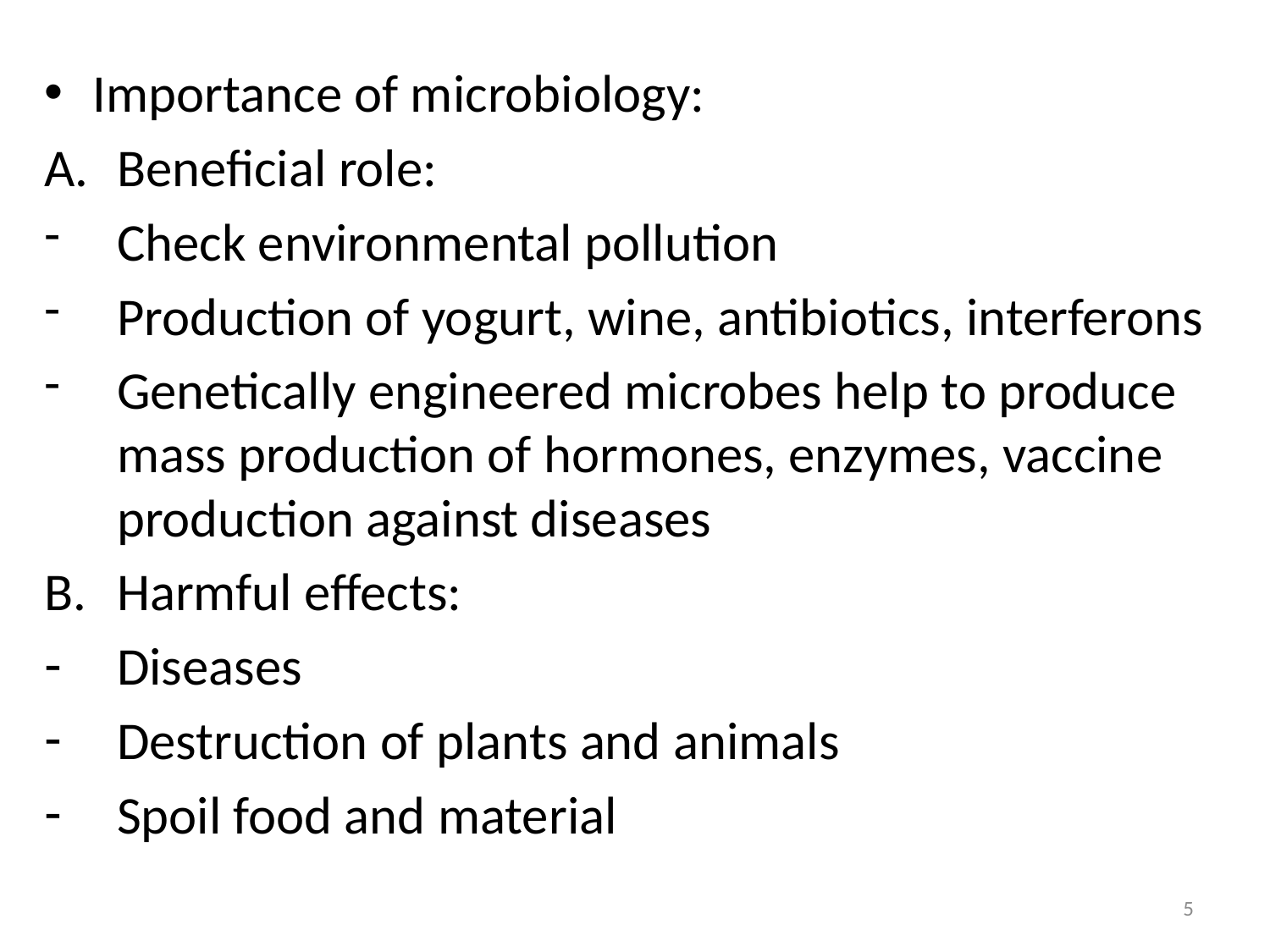

Importance of microbiology:
Beneficial role:
Check environmental pollution
Production of yogurt, wine, antibiotics, interferons
Genetically engineered microbes help to produce mass production of hormones, enzymes, vaccine production against diseases
Harmful effects:
Diseases
Destruction of plants and animals
Spoil food and material
5